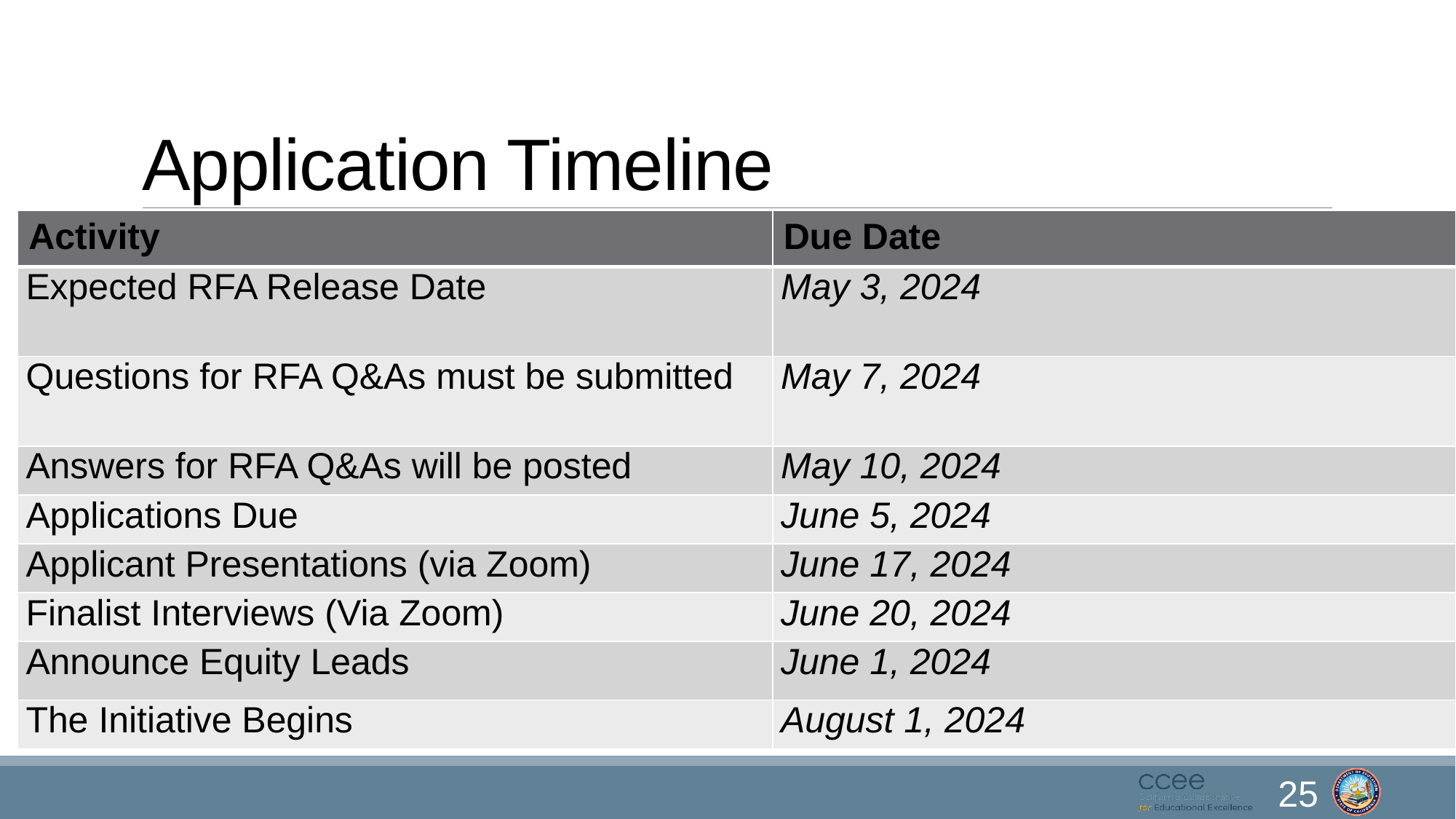

# Application Timeline
| Activity | Due Date |
| --- | --- |
| Expected RFA Release Date | May 3, 2024 |
| Questions for RFA Q&As must be submitted | May 7, 2024 |
| Answers for RFA Q&As will be posted | May 10, 2024 |
| Applications Due | June 5, 2024 |
| Applicant Presentations (via Zoom) | June 17, 2024 |
| Finalist Interviews (Via Zoom) | June 20, 2024 |
| Announce Equity Leads | June 1, 2024 |
| The Initiative Begins | August 1, 2024 |
25